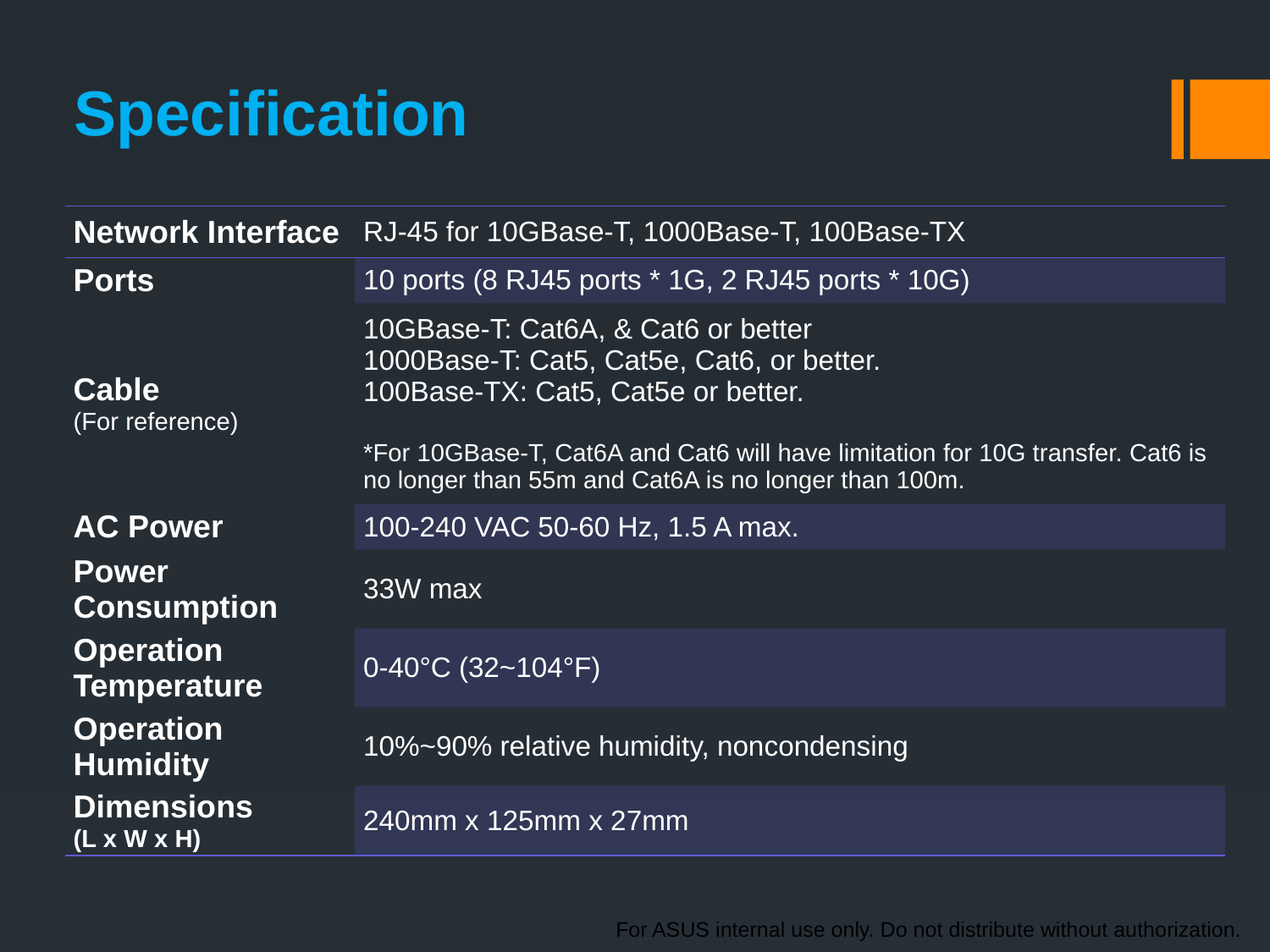

Specification
| Network Interface | RJ-45 for 10GBase-T, 1000Base-T, 100Base-TX |
| --- | --- |
| Ports | 10 ports (8 RJ45 ports \* 1G, 2 RJ45 ports \* 10G) |
| Cable (For reference) | 10GBase-T: Cat6A, & Cat6 or better 1000Base-T: Cat5, Cat5e, Cat6, or better. 100Base-TX: Cat5, Cat5e or better.   \*For 10GBase-T, Cat6A and Cat6 will have limitation for 10G transfer. Cat6 is no longer than 55m and Cat6A is no longer than 100m. |
| AC Power | 100-240 VAC 50-60 Hz, 1.5 A max. |
| Power Consumption | 33W max |
| Operation Temperature | 0-40°C (32~104°F) |
| Operation Humidity | 10%~90% relative humidity, noncondensing |
| Dimensions (L x W x H) | 240mm x 125mm x 27mm |
For ASUS internal use only. Do not distribute without authorization.